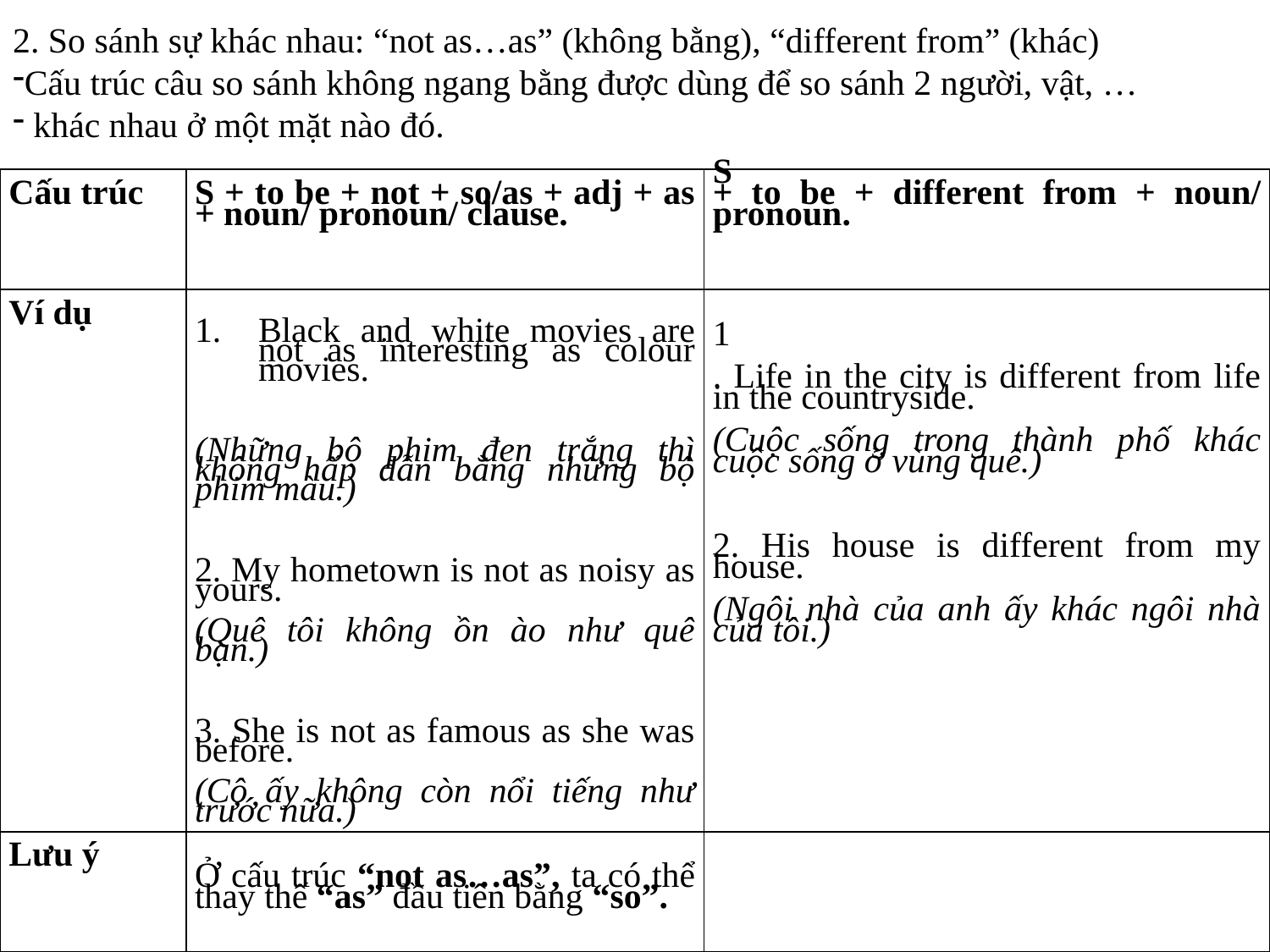

2. So sánh sự khác nhau: “not as…as” (không bằng), “different from” (khác)
Cấu trúc câu so sánh không ngang bằng được dùng để so sánh 2 người, vật, …
 khác nhau ở một mặt nào đó.
| Cấu trúc | S + to be + not + so/as + adj + as + noun/ pronoun/ clause. | S + to be + different from + noun/ pronoun. |
| --- | --- | --- |
| Ví dụ | Black and white movies are not as interesting as colour movies. (Những bộ phim đen trắng thì không hấp dẫn bằng những bộ phim màu.) 2. My hometown is not as noisy as yours. (Quê tôi không ồn ào như quê bạn.) 3. She is not as famous as she was before. (Cô ấy không còn nổi tiếng như trước nữa.) | 1 . Life in the city is different from life in the countryside. (Cuộc sống trong thành phố khác cuộc sống ở vùng quê.) 2. His house is different from my house. (Ngôi nhà của anh ấy khác ngôi nhà của tôi.) |
| Lưu ý | Ở cấu trúc “not as…as”, ta có thể thay thế “as” đầu tiên bằng “so”. |  |